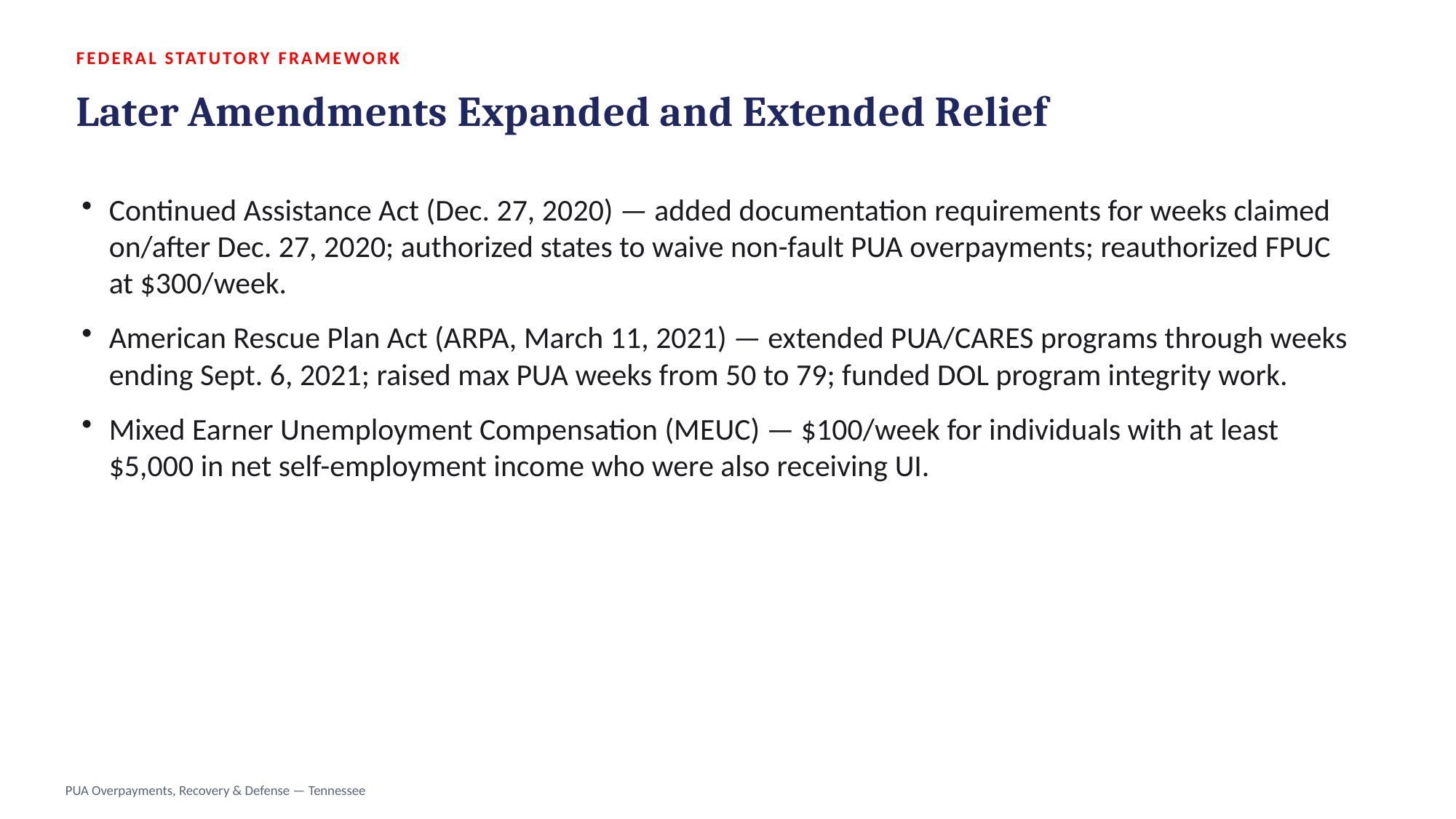

FEDERAL STATUTORY FRAMEWORK
Later Amendments Expanded and Extended Relief
Continued Assistance Act (Dec. 27, 2020) — added documentation requirements for weeks claimed on/after Dec. 27, 2020; authorized states to waive non-fault PUA overpayments; reauthorized FPUC at $300/week.
American Rescue Plan Act (ARPA, March 11, 2021) — extended PUA/CARES programs through weeks ending Sept. 6, 2021; raised max PUA weeks from 50 to 79; funded DOL program integrity work.
Mixed Earner Unemployment Compensation (MEUC) — $100/week for individuals with at least $5,000 in net self-employment income who were also receiving UI.
PUA Overpayments, Recovery & Defense — Tennessee